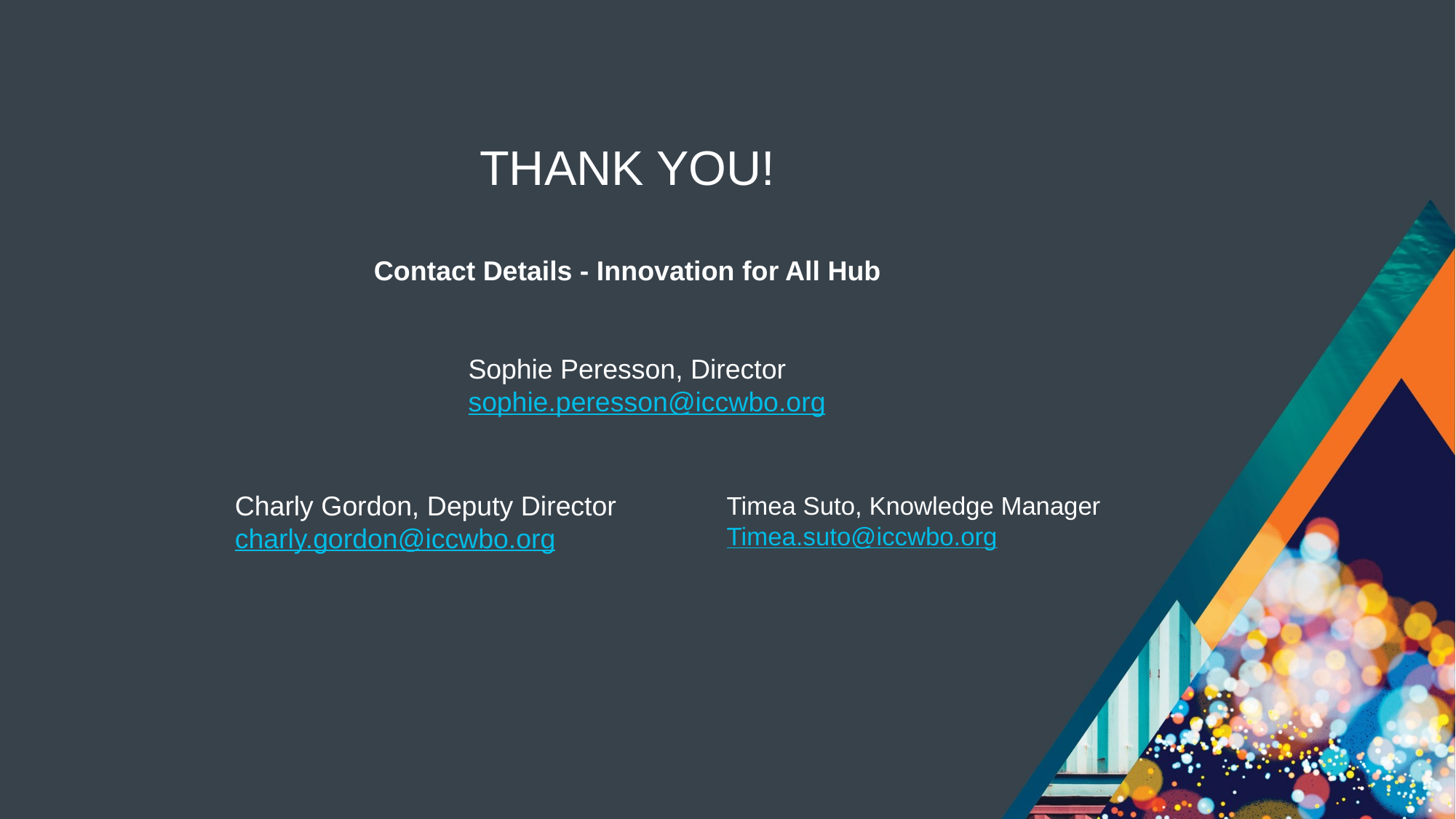

THANK YOU!

Contact Details - Innovation for All Hub
Sophie Peresson, Director
sophie.peresson@iccwbo.org
Charly Gordon, Deputy Director
charly.gordon@iccwbo.org
Timea Suto, Knowledge Manager
Timea.suto@iccwbo.org